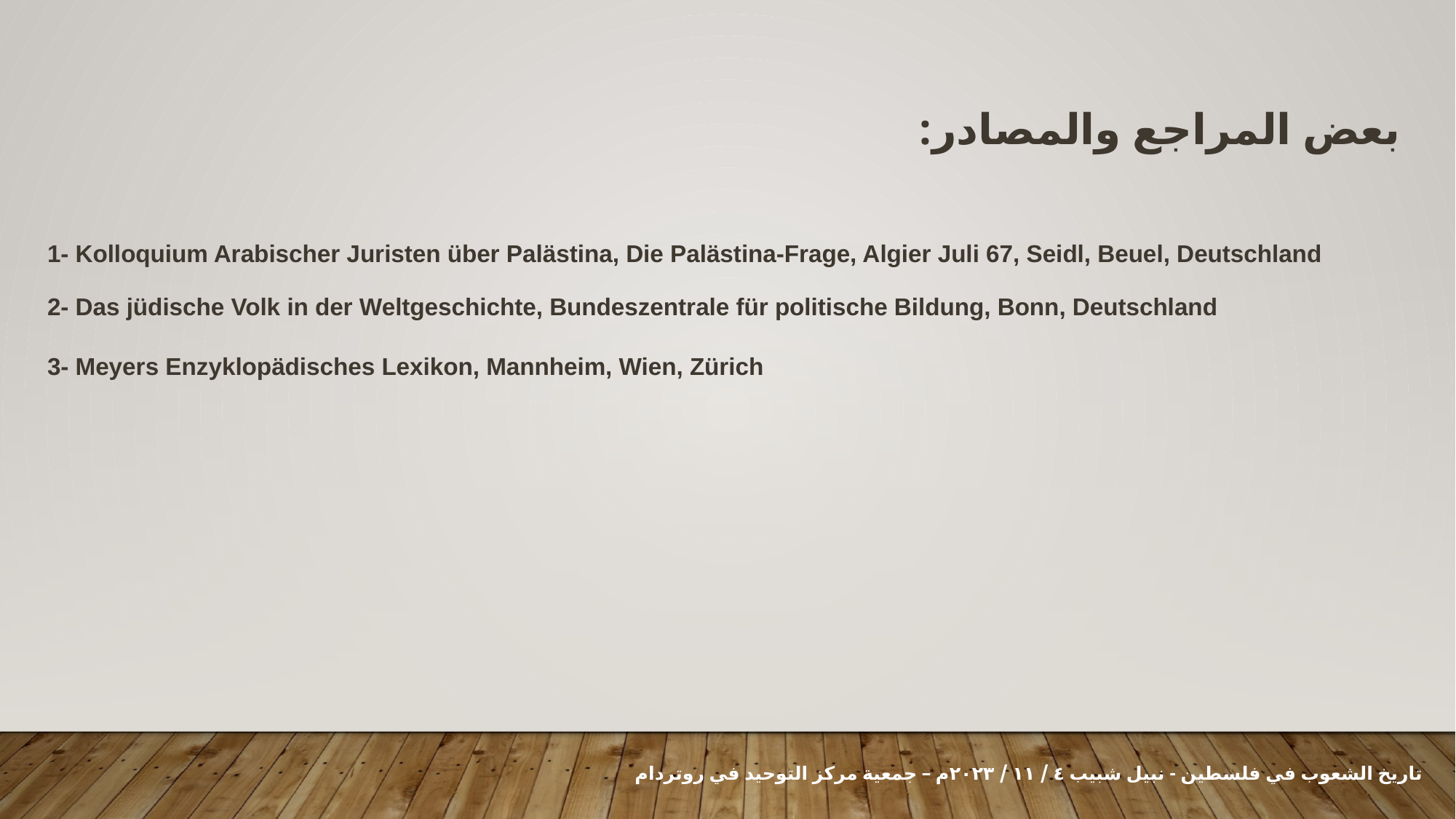

بعض المراجع والمصادر:

1- Kolloquium Arabischer Juristen über Palästina, Die Palästina-Frage, Algier Juli 67, Seidl, Beuel, Deutschland
2- Das jüdische Volk in der Weltgeschichte, Bundeszentrale für politische Bildung, Bonn, Deutschland
3- Meyers Enzyklopädisches Lexikon, Mannheim, Wien, Zürich

 تاريخ الشعوب في فلسطين - نبيل شبيب ٤ / ١١ / ٢٠٢٣م – جمعية مركز التوحيد في روتردام